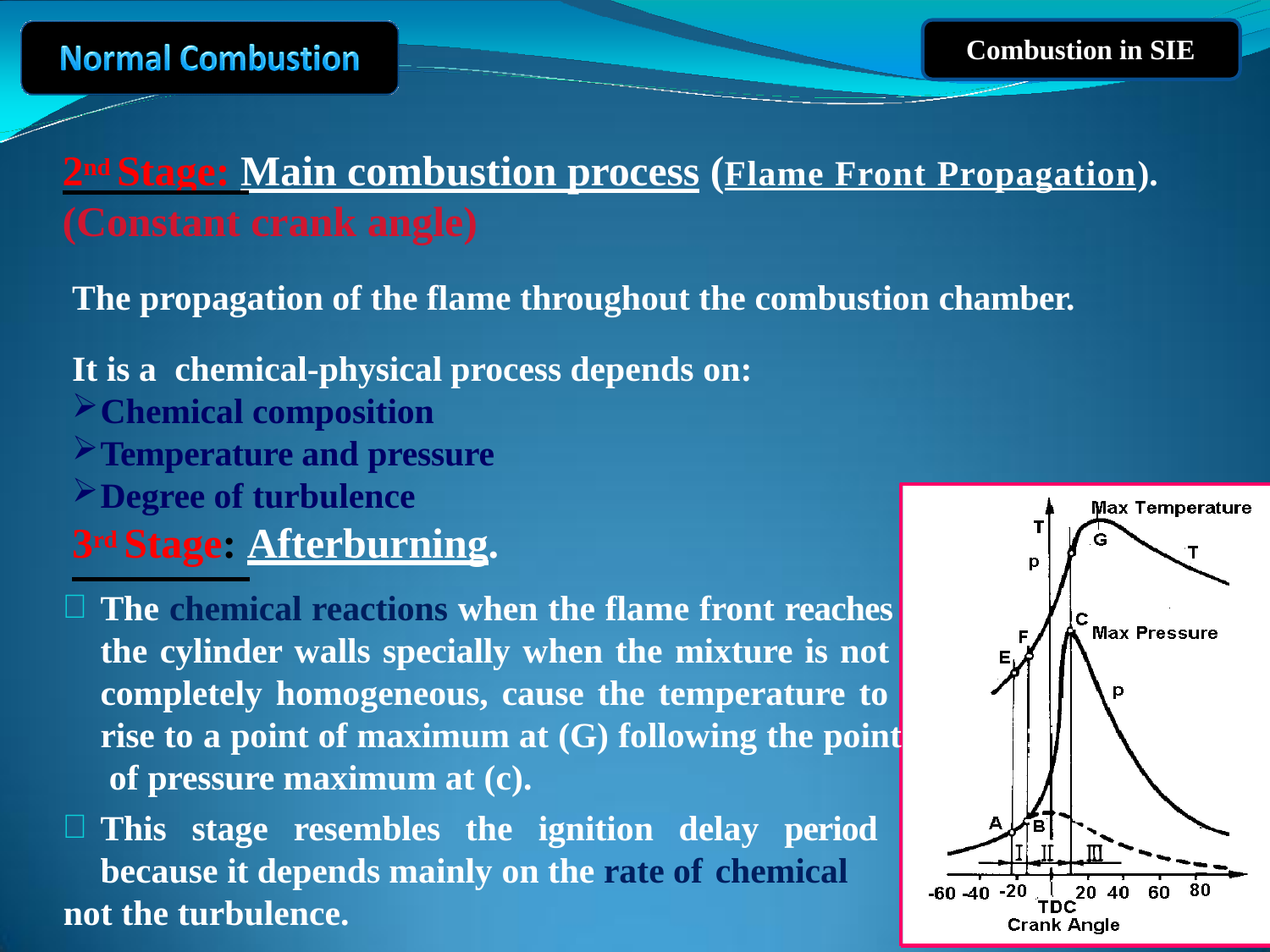

Combustion in SIE
# 2nd Stage: Main combustion process (Flame Front Propagation).

(Constant crank angle)
The propagation of the flame throughout the combustion chamber.
It is a  chemical-physical process depends on:
Chemical composition
Temperature and pressure
Degree of turbulence
3rd Stage: Afterburning.
The chemical reactions when the flame front reaches  the cylinder walls specially when the mixture is not  completely homogeneous, cause the temperature to  rise to a point of maximum at (G) following the point  of pressure maximum at (c).
This stage resembles the ignition delay period  because it depends mainly on the rate of chemical
not the turbulence.